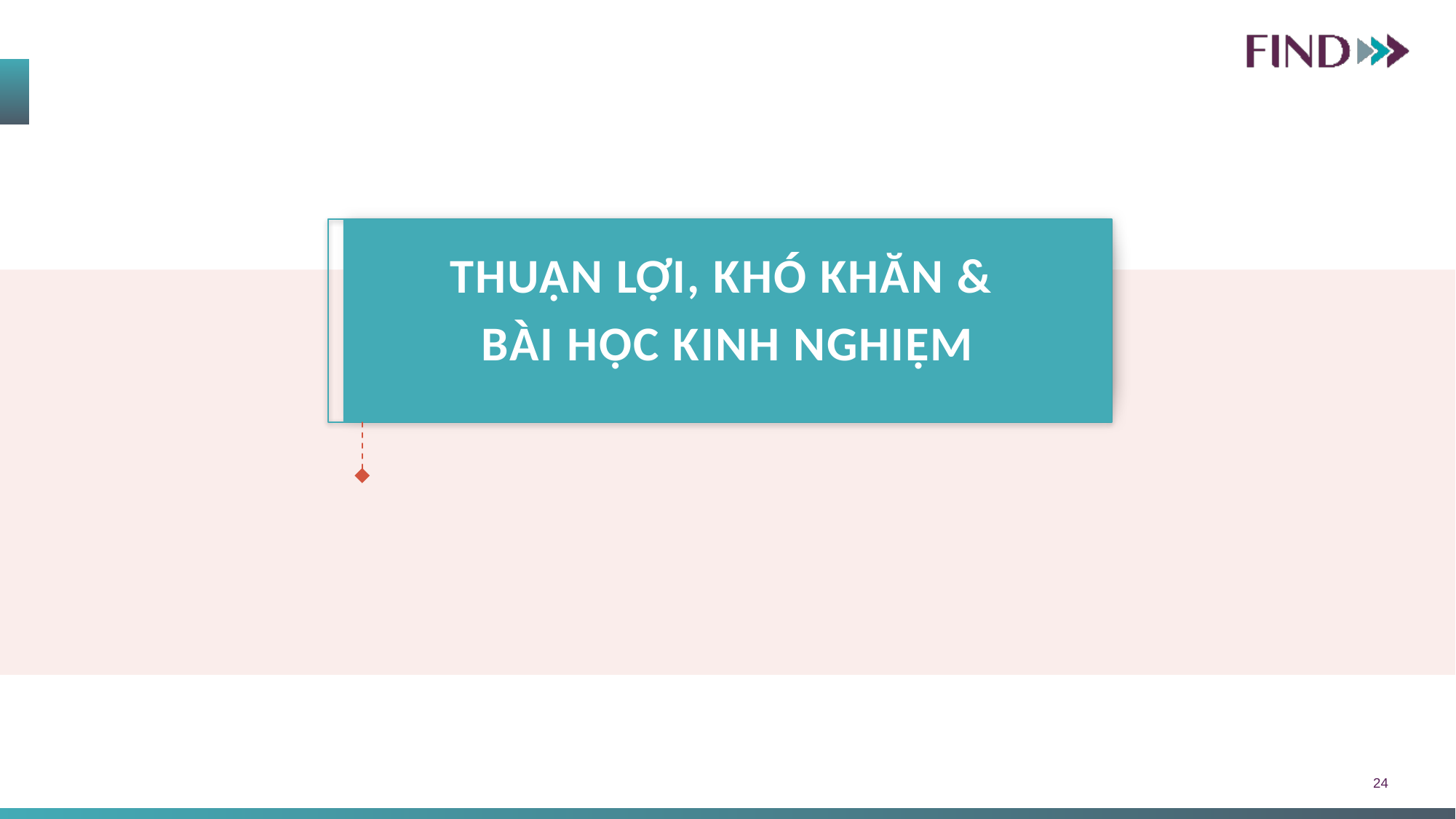

THUẬN LỢI, KHÓ KHĂN &
BÀI HỌC KINH NGHIỆM